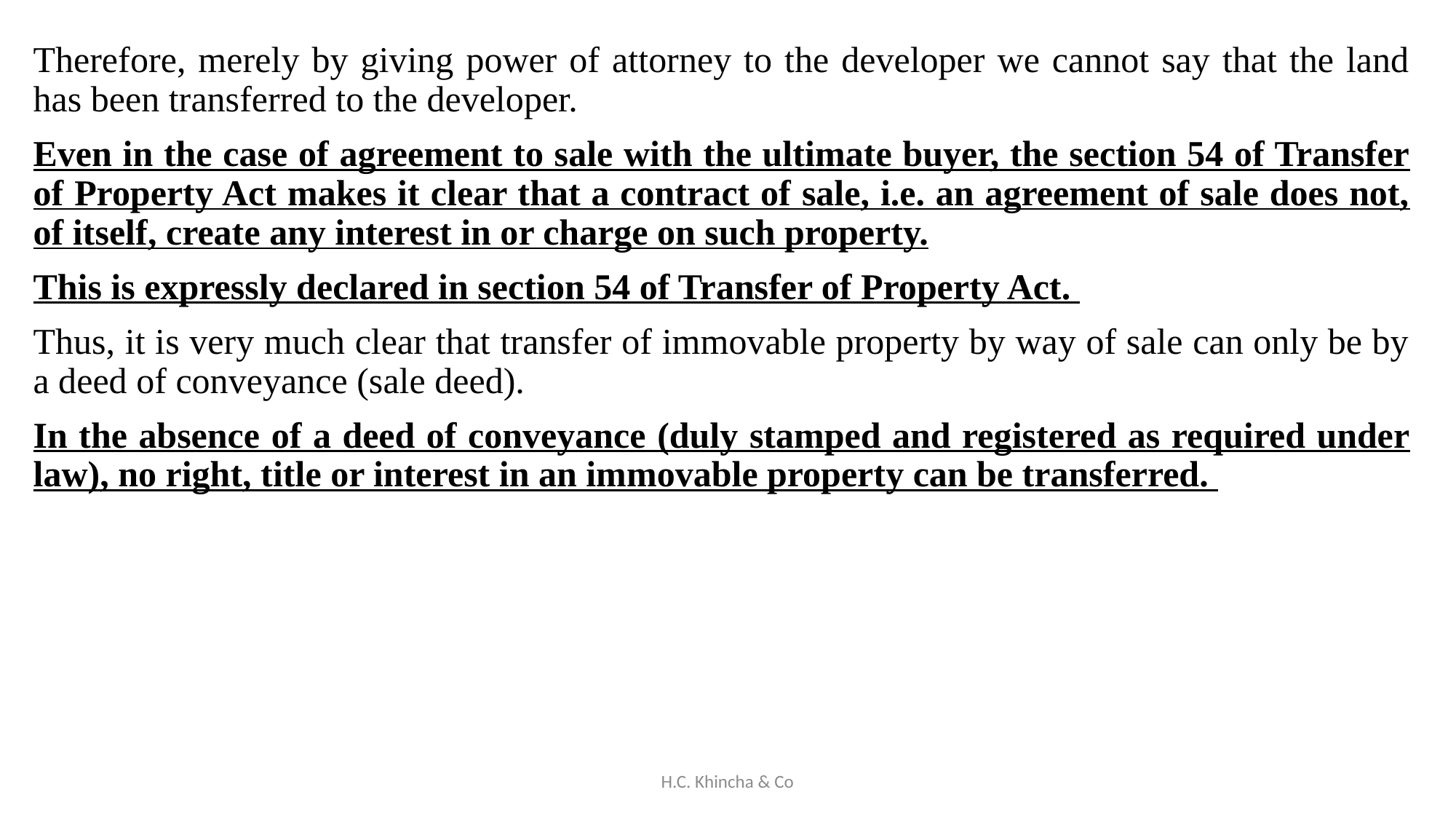

Therefore, merely by giving power of attorney to the developer we cannot say that the land has been transferred to the developer.
Even in the case of agreement to sale with the ultimate buyer, the section 54 of Transfer of Property Act makes it clear that a contract of sale, i.e. an agreement of sale does not, of itself, create any interest in or charge on such property.
This is expressly declared in section 54 of Transfer of Property Act.
Thus, it is very much clear that transfer of immovable property by way of sale can only be by a deed of conveyance (sale deed).
In the absence of a deed of conveyance (duly stamped and registered as required under law), no right, title or interest in an immovable property can be transferred.
H.C. Khincha & Co